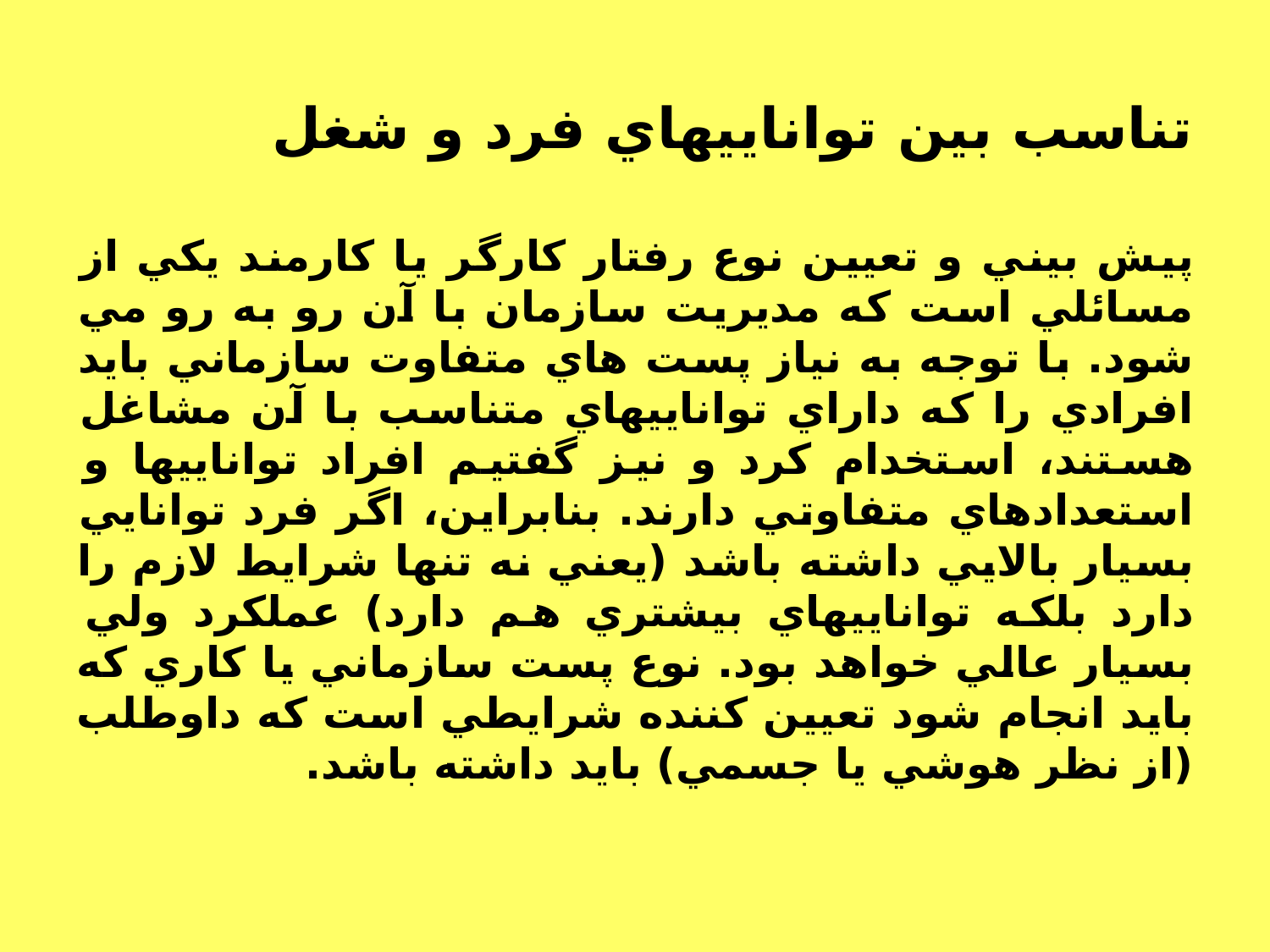

# تناسب بين تواناييهاي فرد و شغل
پيش بيني و تعيين نوع رفتار كارگر يا كارمند يكي از مسائلي است كه مديريت سازمان با آن رو به رو مي شود. با توجه به نياز پست هاي متفاوت سازماني بايد افرادي را كه داراي تواناييهاي متناسب با آن مشاغل هستند، استخدام كرد و نيز گفتيم افراد تواناييها و استعدادهاي متفاوتي دارند. بنابراين، اگر فرد توانايي بسيار بالايي داشته باشد (يعني نه تنها شرايط لازم را دارد بلكه تواناييهاي بيشتري هم دارد) عملكرد ولي بسيار عالي خواهد بود. نوع پست سازماني يا كاري كه بايد انجام شود تعيين كننده شرايطي است كه داوطلب (از نظر هوشي يا جسمي) بايد داشته باشد.